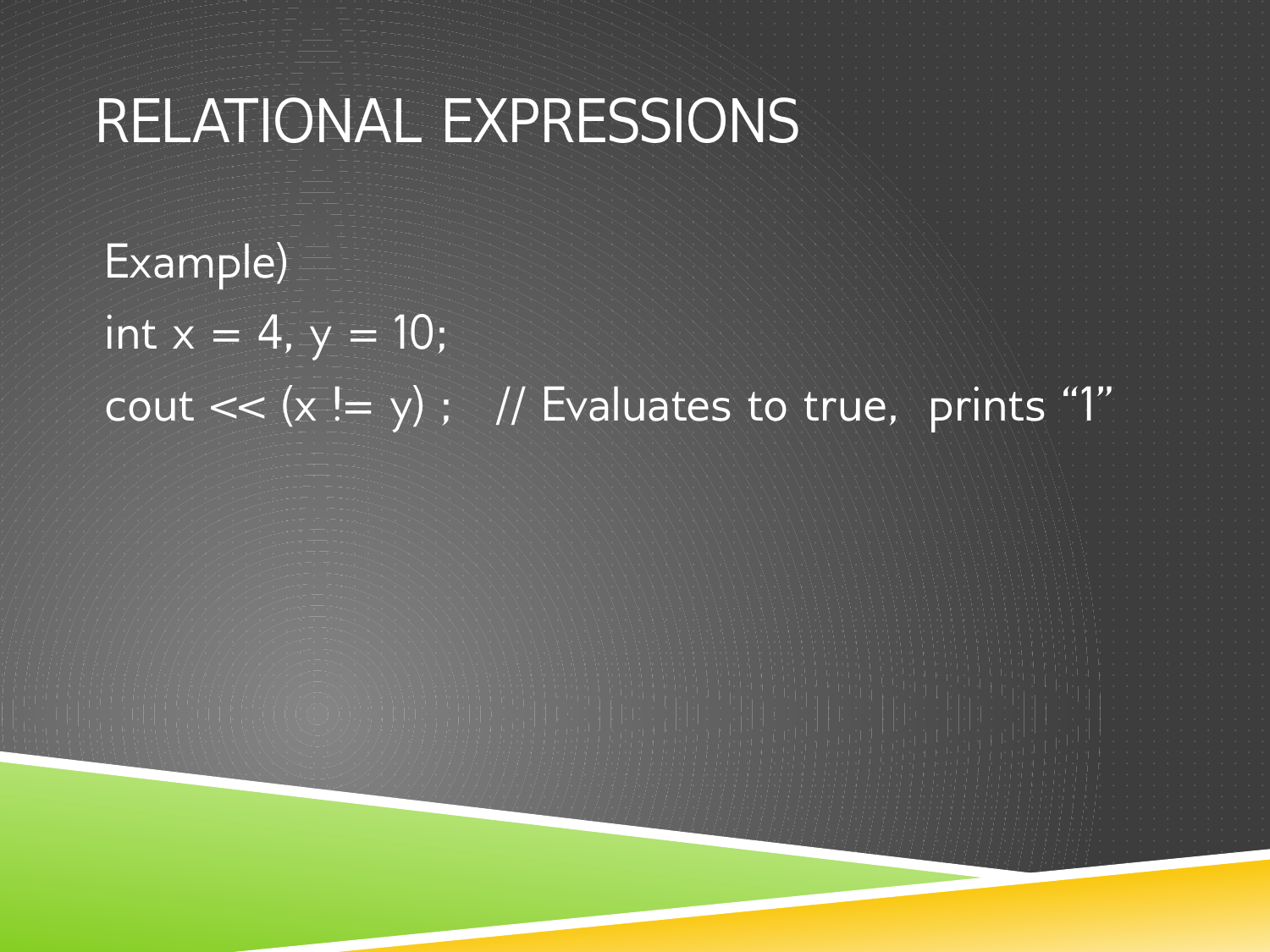

# Relational Expressions
Example)
int x = 4, y = 10;
cout << (x != y) ;   // Evaluates to true,  prints “1”